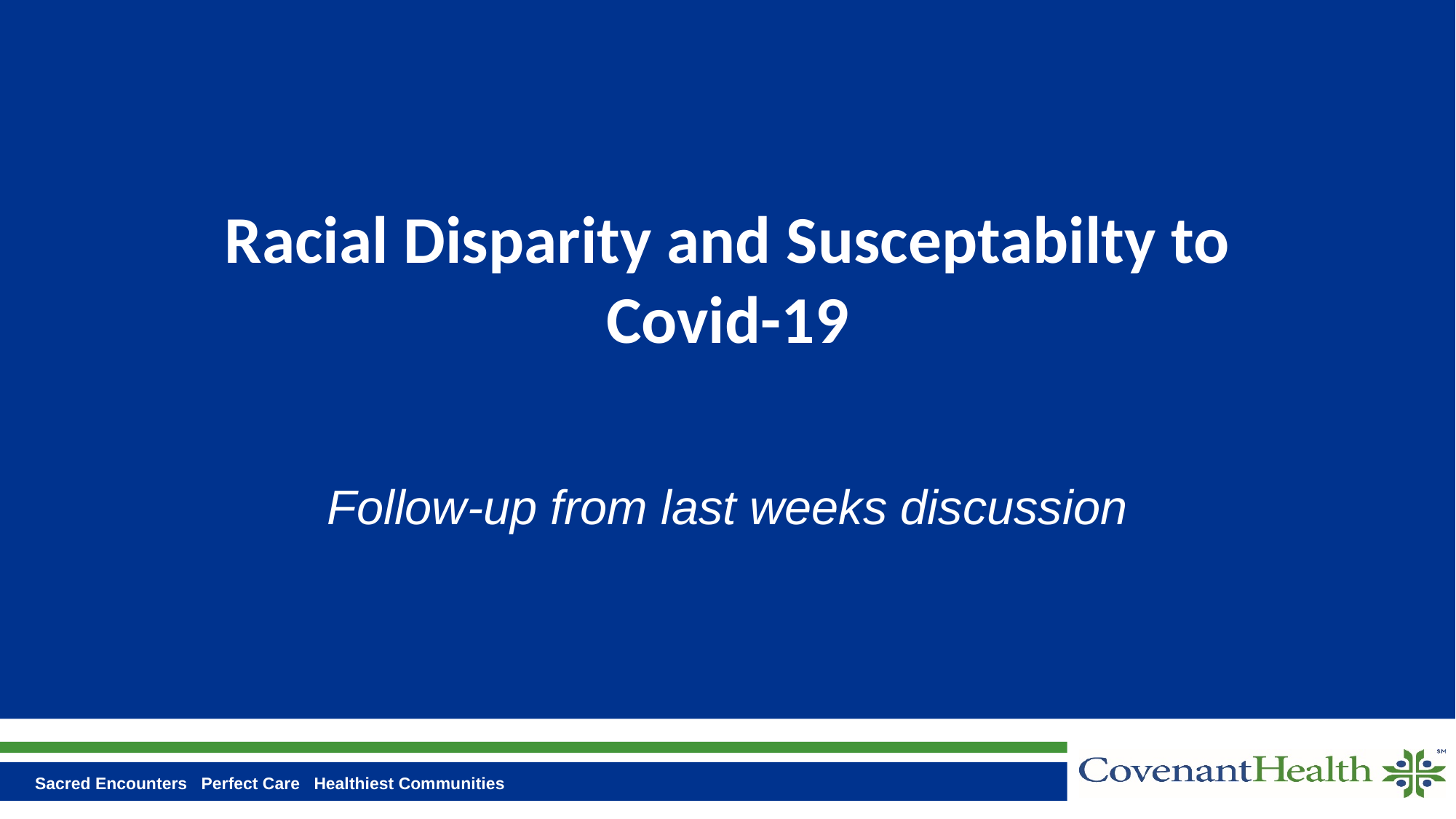

# Racial Disparity and Susceptabilty to Covid-19
Follow-up from last weeks discussion